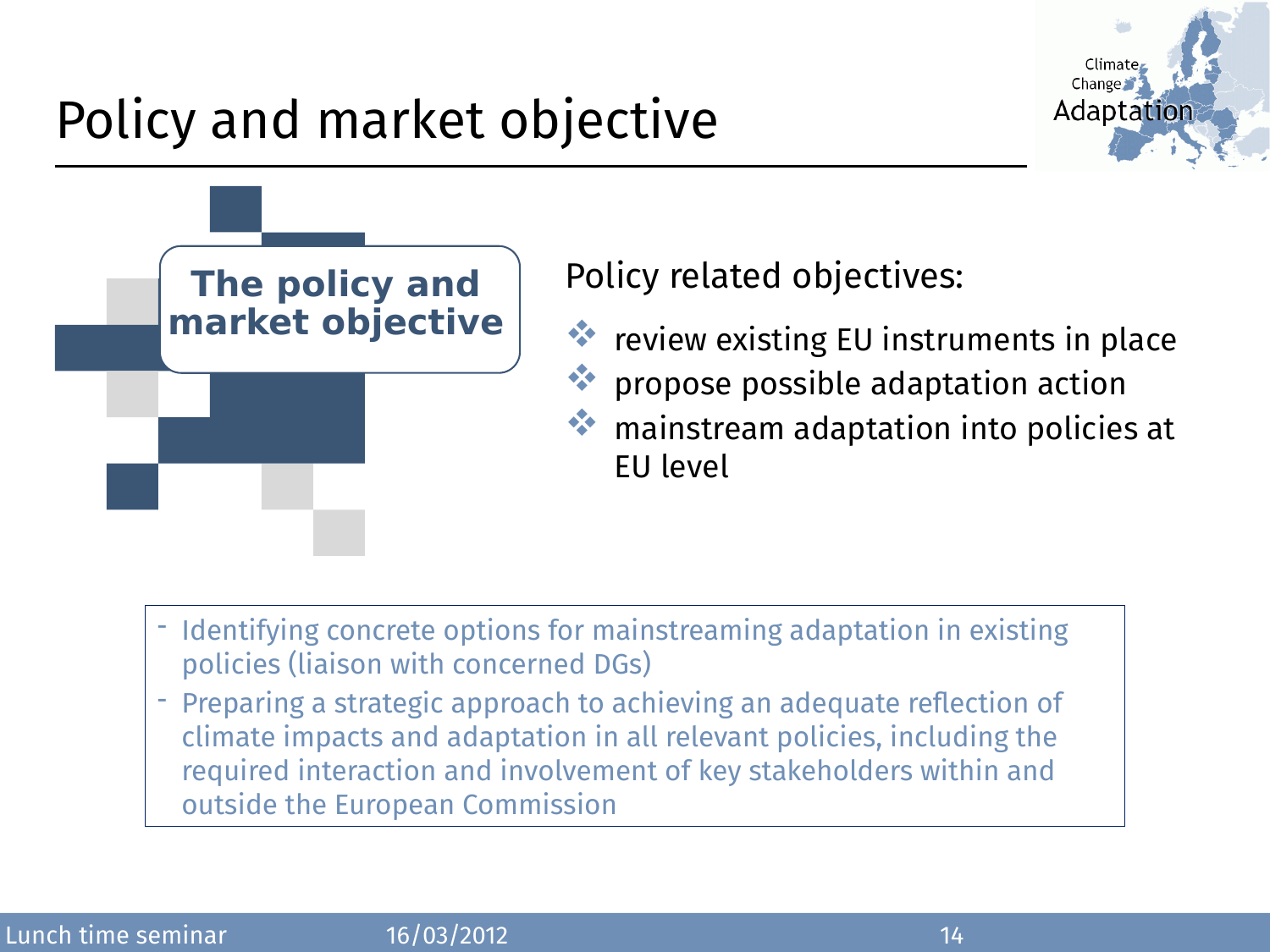

# Policy and market objective

The policy and market objective
Policy related objectives:
review existing EU instruments in place
propose possible adaptation action
mainstream adaptation into policies at EU level
Identifying concrete options for mainstreaming adaptation in existing policies (liaison with concerned DGs)
Preparing a strategic approach to achieving an adequate reflection of climate impacts and adaptation in all relevant policies, including the required interaction and involvement of key stakeholders within and outside the European Commission